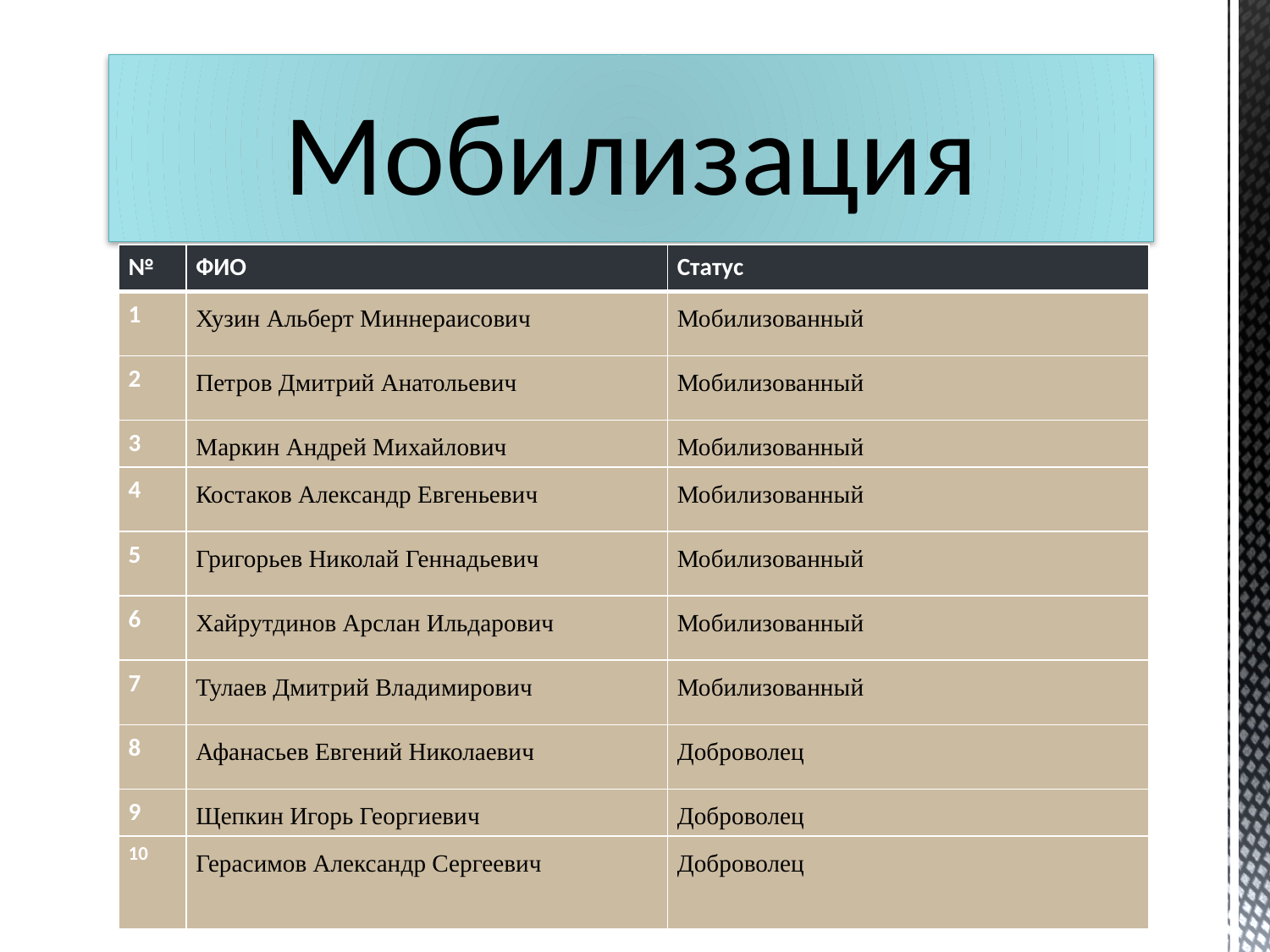

Мобилизация
| № | ФИО | Статус |
| --- | --- | --- |
| 1 | Хузин Альберт Миннераисович | Мобилизованный |
| 2 | Петров Дмитрий Анатольевич | Мобилизованный |
| 3 | Маркин Андрей Михайлович | Мобилизованный |
| 4 | Костаков Александр Евгеньевич | Мобилизованный |
| 5 | Григорьев Николай Геннадьевич | Мобилизованный |
| 6 | Хайрутдинов Арслан Ильдарович | Мобилизованный |
| 7 | Тулаев Дмитрий Владимирович | Мобилизованный |
| 8 | Афанасьев Евгений Николаевич | Доброволец |
| 9 | Щепкин Игорь Георгиевич | Доброволец |
| 10 | Герасимов Александр Сергеевич | Доброволец |
#
39